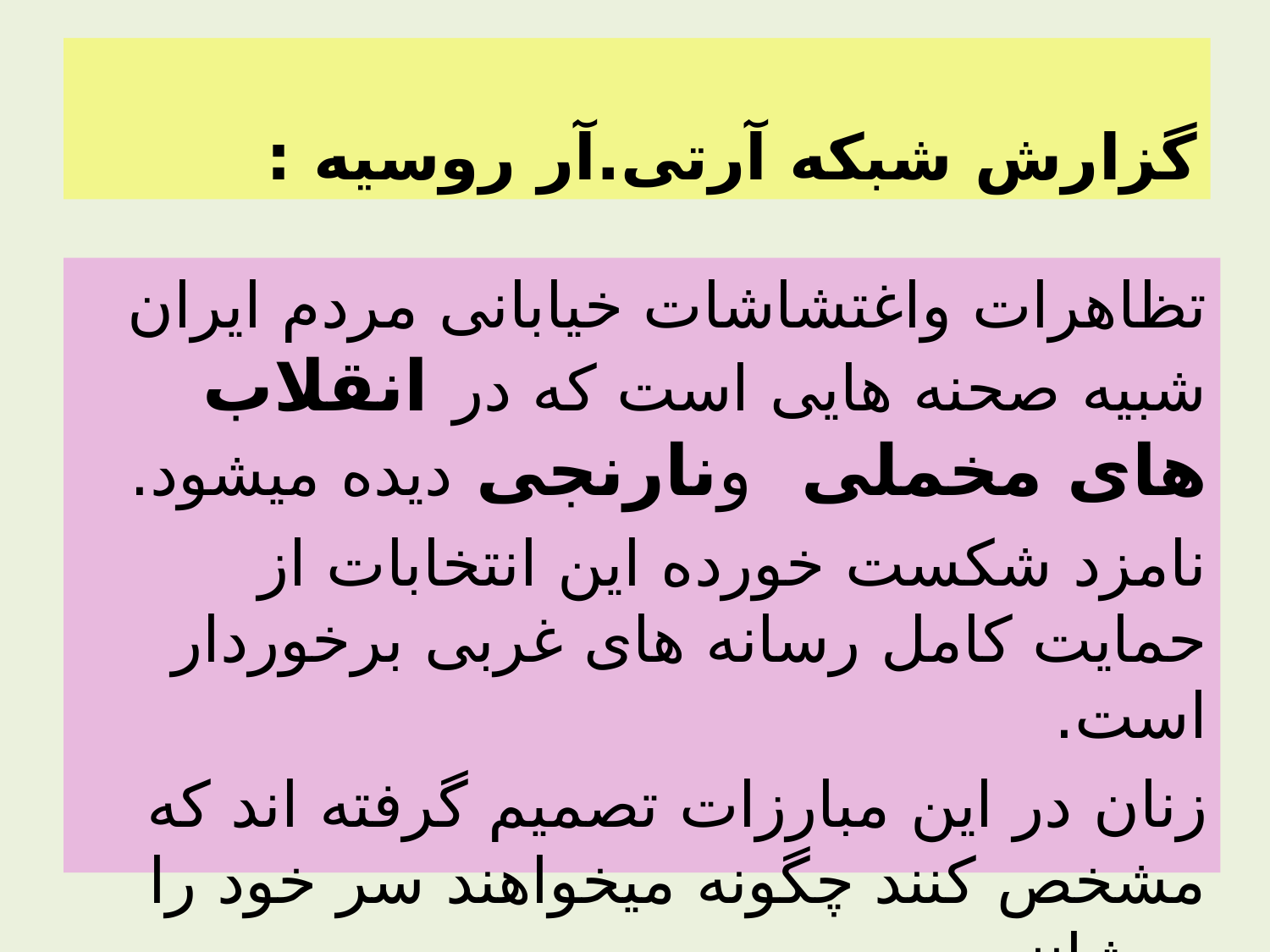

# گزارش شبکه آرتی.آر روسیه :
تظاهرات واغتشاشات خیابانی مردم ایران شبیه صحنه هایی است که در انقلاب های مخملی  ونارنجی دیده میشود.
نامزد شکست خورده این انتخابات از حمایت کامل رسانه های غربی برخوردار است.
زنان در این مبارزات تصمیم گرفته اند که مشخص کنند چگونه میخواهند سر خود را بپوشانند.